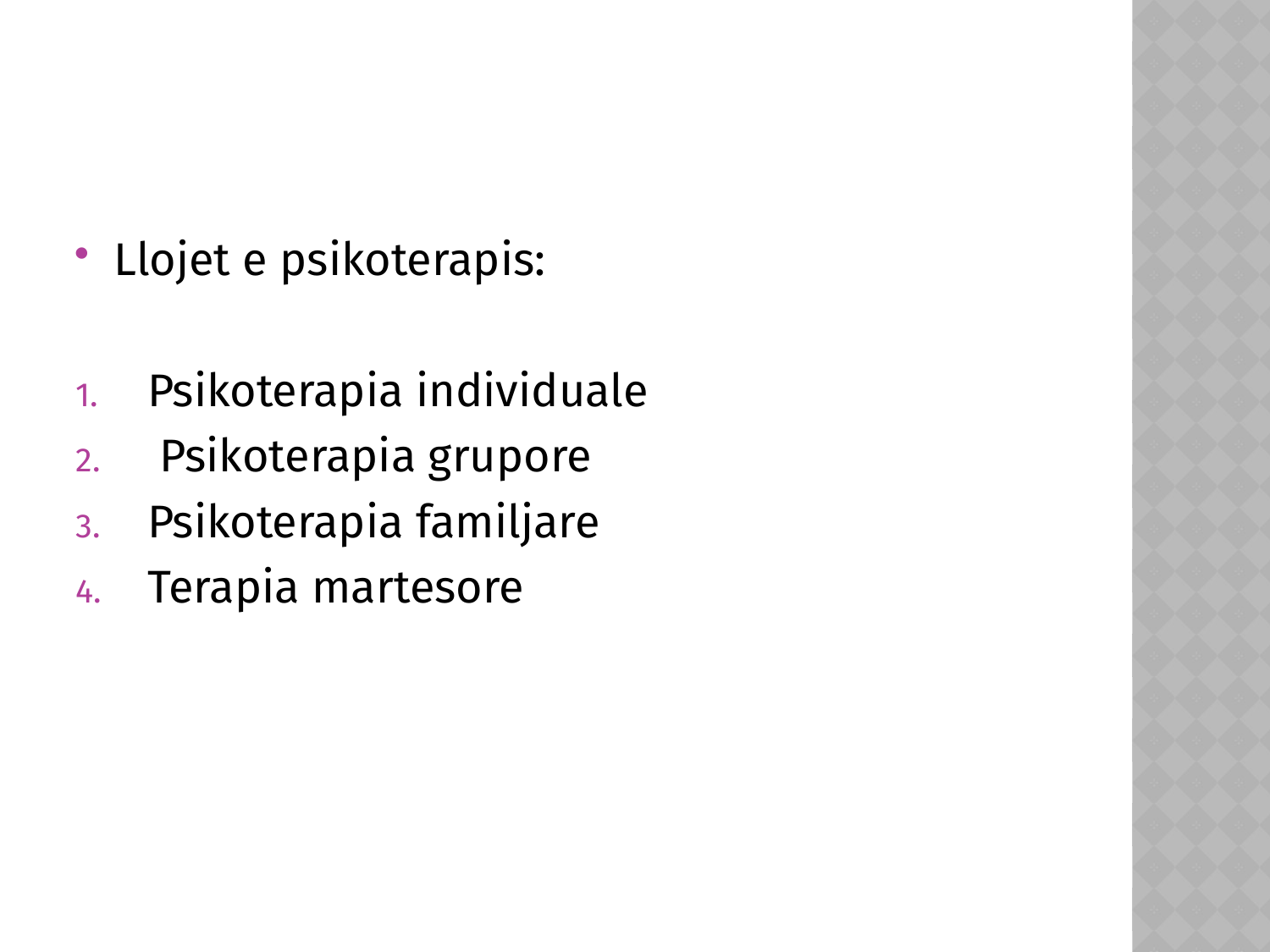

Llojet e psikoterapis:

Psikoterapia individuale
 Psikoterapia grupore
Psikoterapia familjare
Terapia martesore